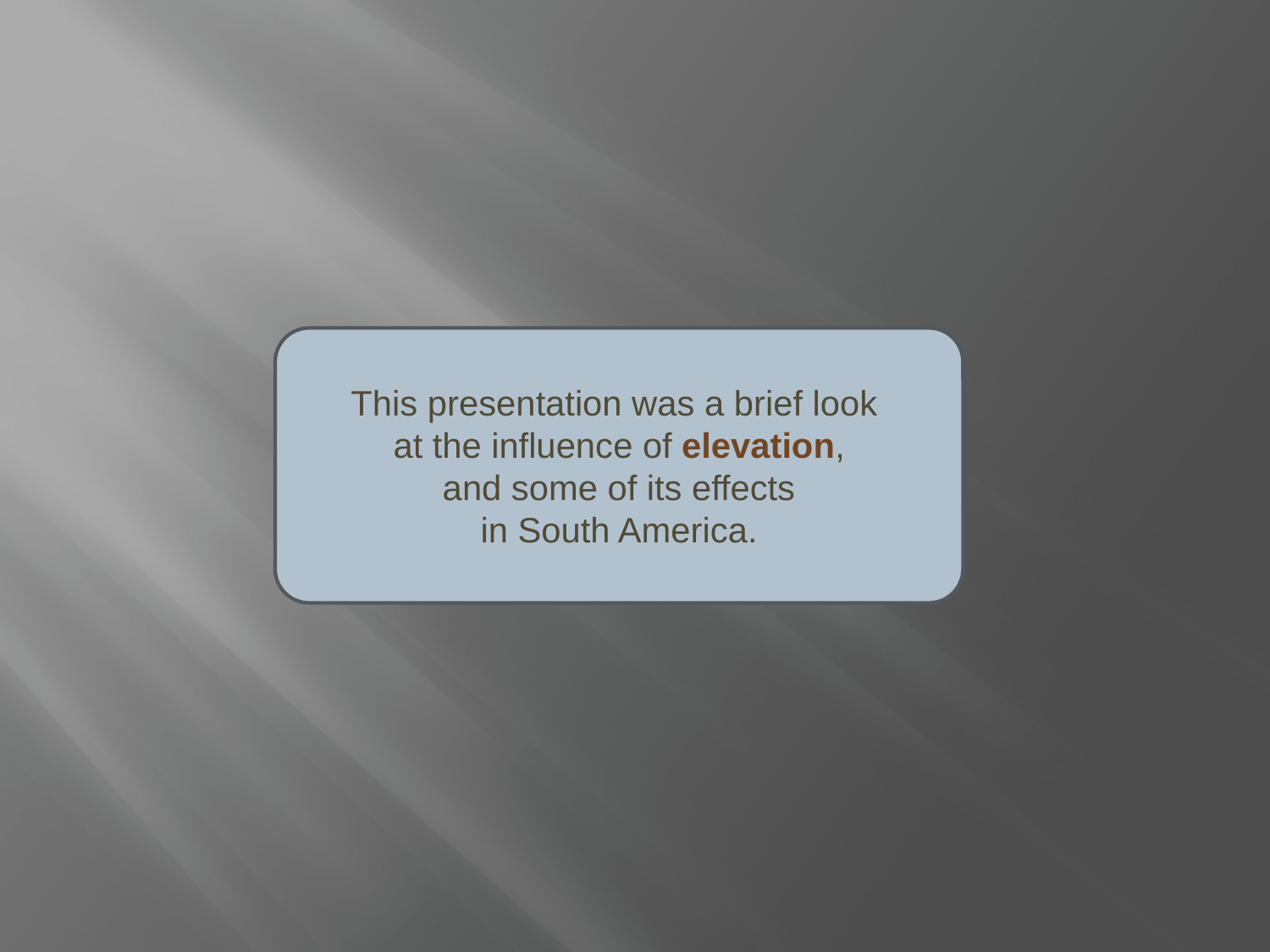

This presentation was a brief look
at the influence of elevation,
and some of its effects
in South America.